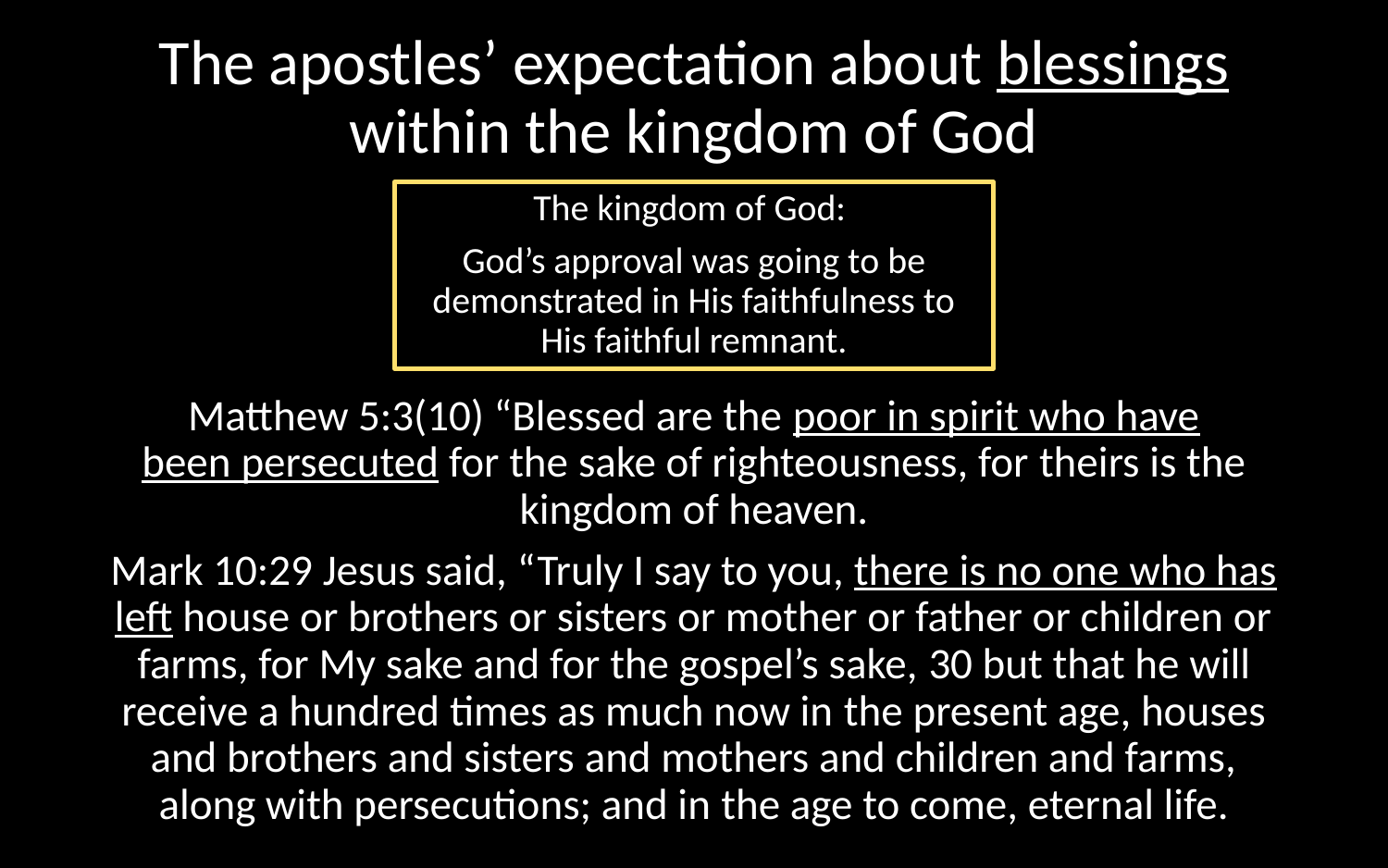

# The apostles’ expectation about blessings within the kingdom of God
The kingdom of God:
God’s approval was going to be demonstrated in His faithfulness to His faithful remnant.
Matthew 5:3(10) “Blessed are the poor in spirit who have been persecuted for the sake of righteousness, for theirs is the kingdom of heaven.
Mark 10:29 Jesus said, “Truly I say to you, there is no one who has left house or brothers or sisters or mother or father or children or farms, for My sake and for the gospel’s sake, 30 but that he will receive a hundred times as much now in the present age, houses and brothers and sisters and mothers and children and farms, along with persecutions; and in the age to come, eternal life.